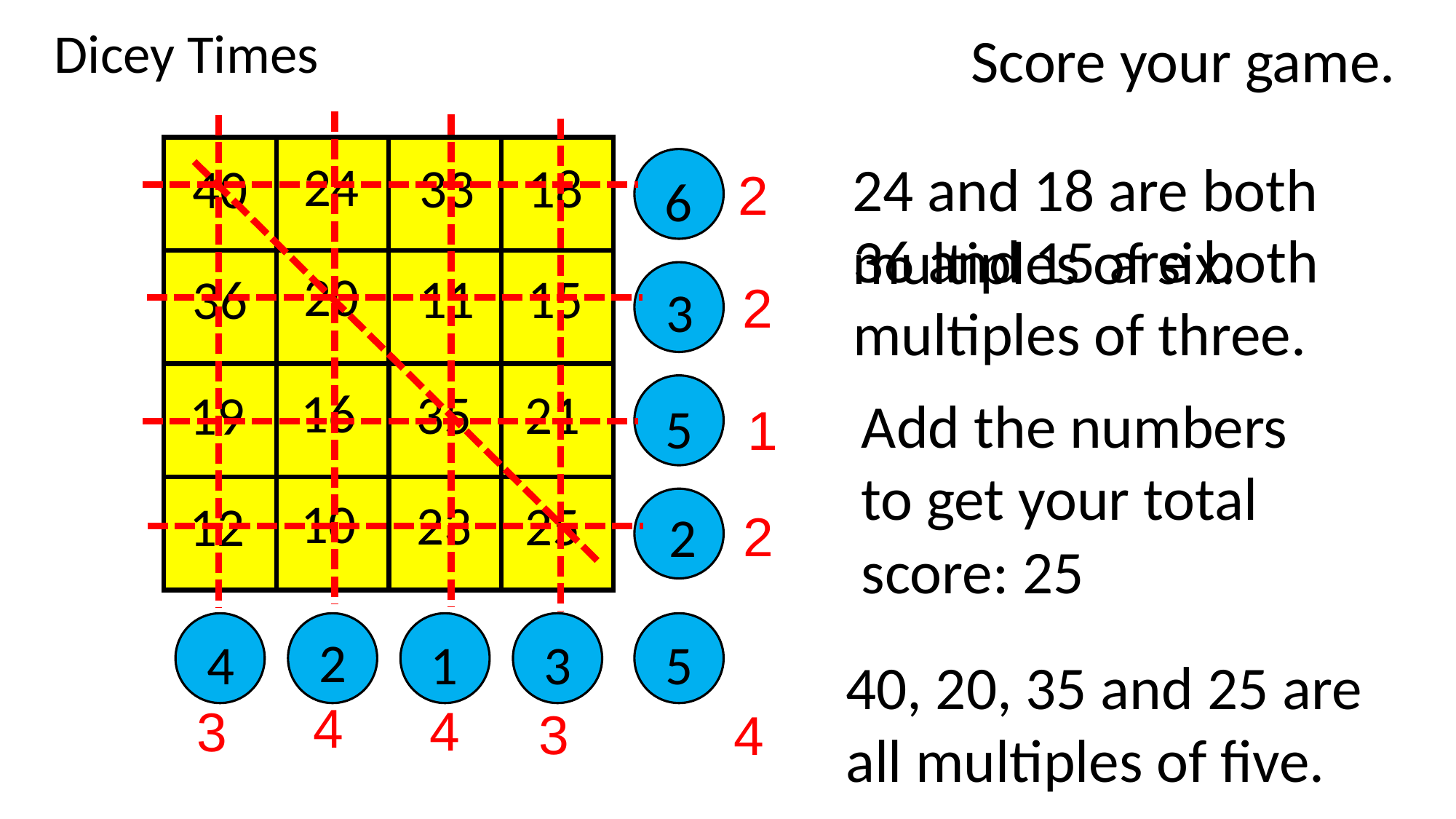

Dicey Times
Score your game.

24
33
18
40
6
20
11
15
36
3
16
35
21
19
5
10
23
25
12
2
2
4
1
3
5
24 and 18 are both multiples of six.
2
36 and 15 are both multiples of three.
2
Add the numbers to get your total score: 25
1
2
40, 20, 35 and 25 are all multiples of five.
4
4
3
3
4